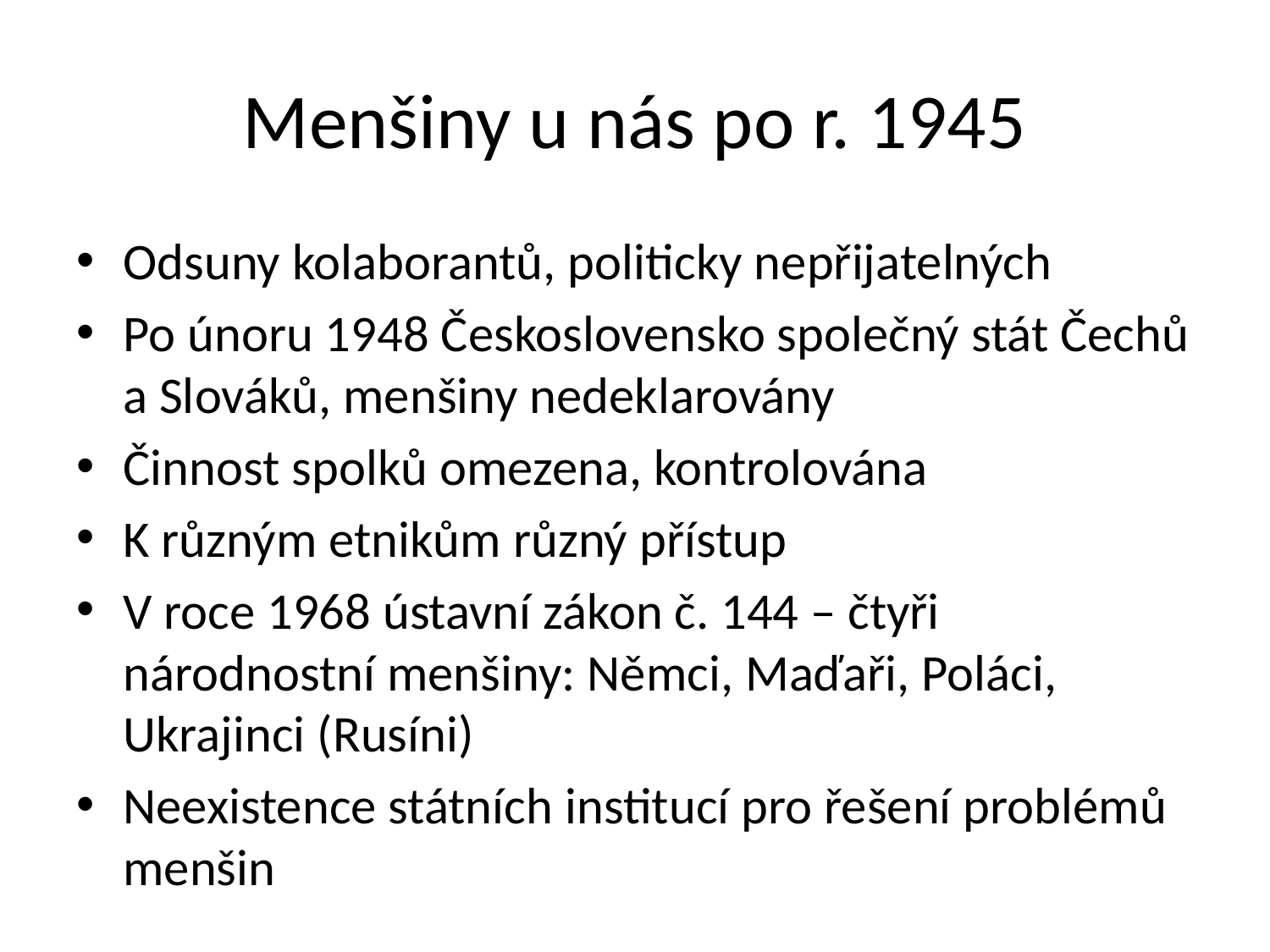

# Menšiny u nás po r. 1945
Odsuny kolaborantů, politicky nepřijatelných
Po únoru 1948 Československo společný stát Čechů a Slováků, menšiny nedeklarovány
Činnost spolků omezena, kontrolována
K různým etnikům různý přístup
V roce 1968 ústavní zákon č. 144 – čtyři národnostní menšiny: Němci, Maďaři, Poláci, Ukrajinci (Rusíni)
Neexistence státních institucí pro řešení problémů menšin